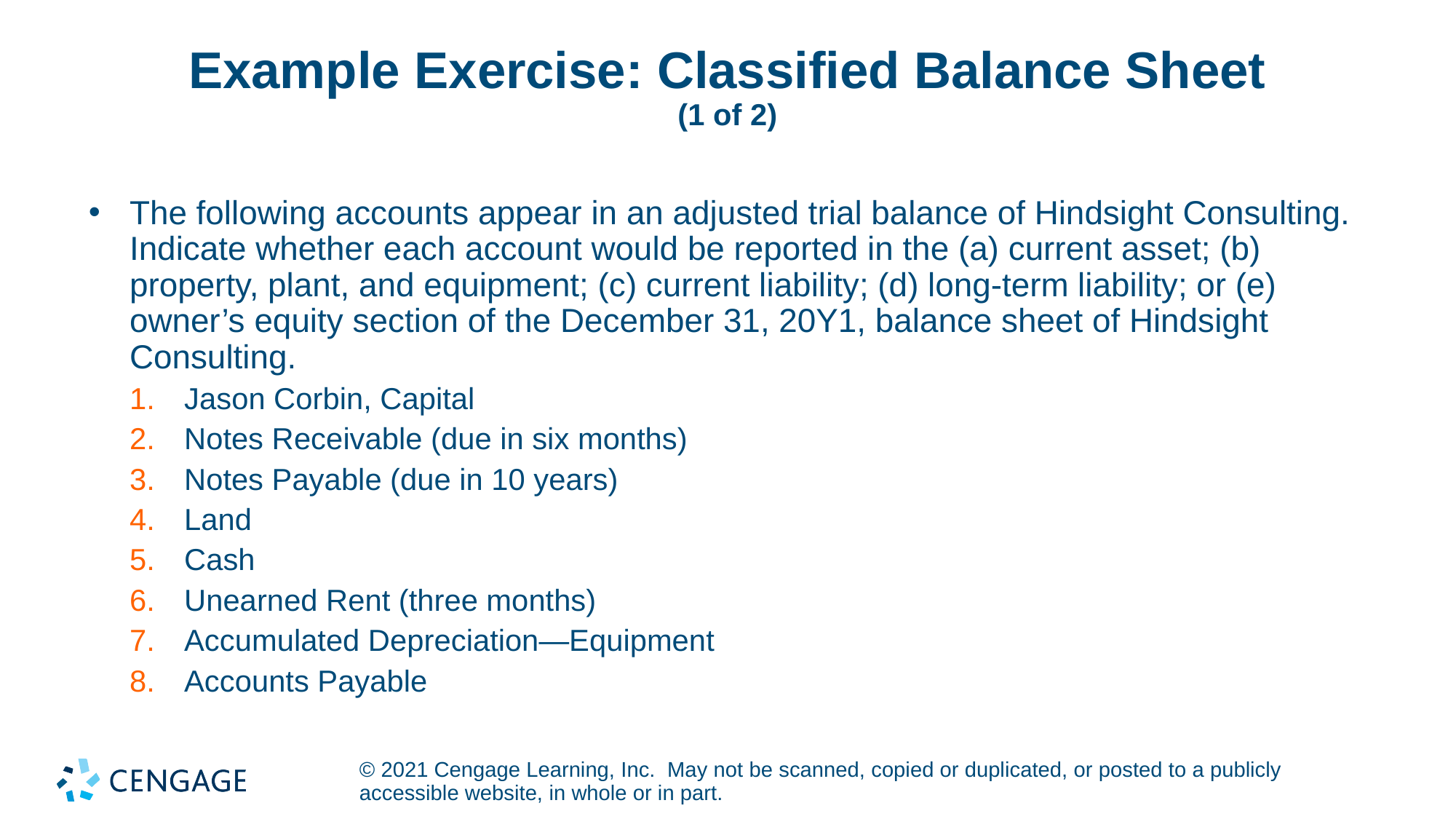

# Example Exercise: Classified Balance Sheet (1 of 2)
The following accounts appear in an adjusted trial balance of Hindsight Consulting. Indicate whether each account would be reported in the (a) current asset; (b) property, plant, and equipment; (c) current liability; (d) long-term liability; or (e) owner’s equity section of the December 31, 20Y1, balance sheet of Hindsight Consulting.
Jason Corbin, Capital
Notes Receivable (due in six months)
Notes Payable (due in 10 years)
Land
Cash
Unearned Rent (three months)
Accumulated Depreciation—Equipment
Accounts Payable